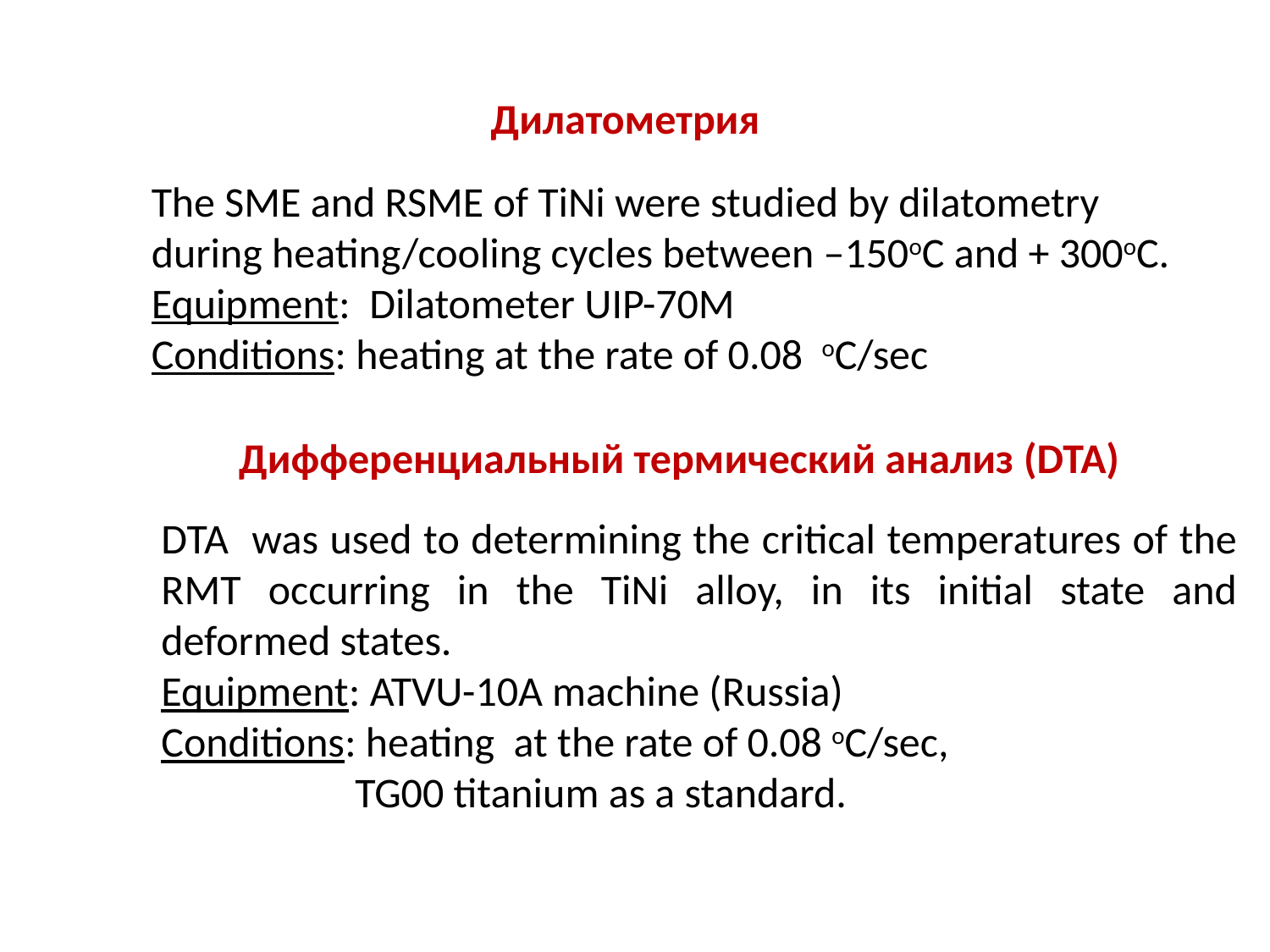

# Дилатометрия
The SME and RSME of TiNi were studied by dilatometry
during heating/cooling cycles between –150oC and + 300oC.
Equipment:  Dilatometer UIP-70M
Conditions: heating at the rate of 0.08  oC/sec
Дифференциальный термический анализ (DTA)
DTA  was used to determining the critical temperatures of the RMT occurring in the TiNi alloy, in its initial state and deformed states.
Equipment: ATVU-10A machine (Russia)
Conditions: heating  at the rate of 0.08 oC/sec,
	       TG00 titanium as a standard.